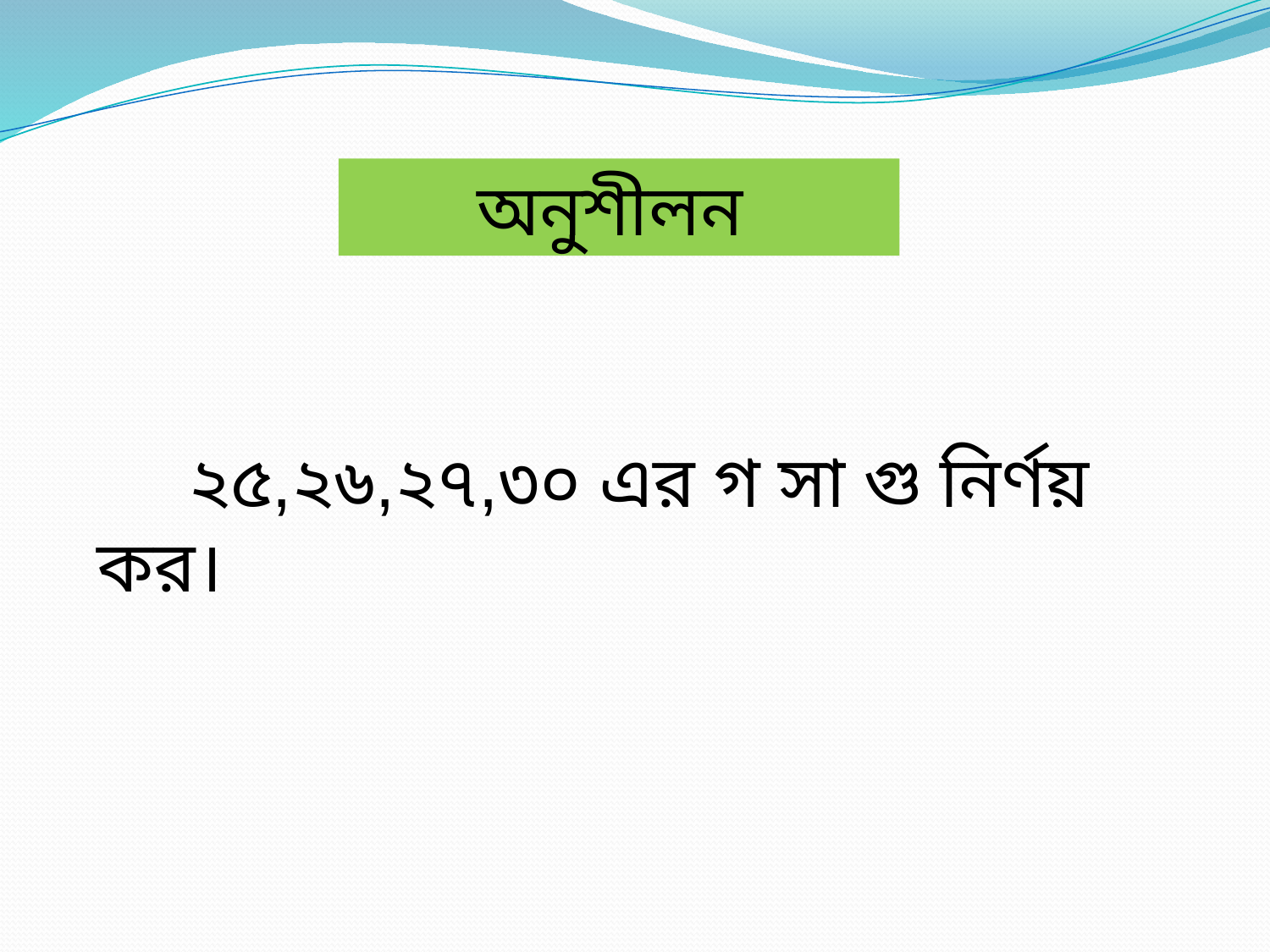

অনুশীলন
     ২৫,২৬,২৭,৩০ এর গ সা গু নির্ণয় কর।